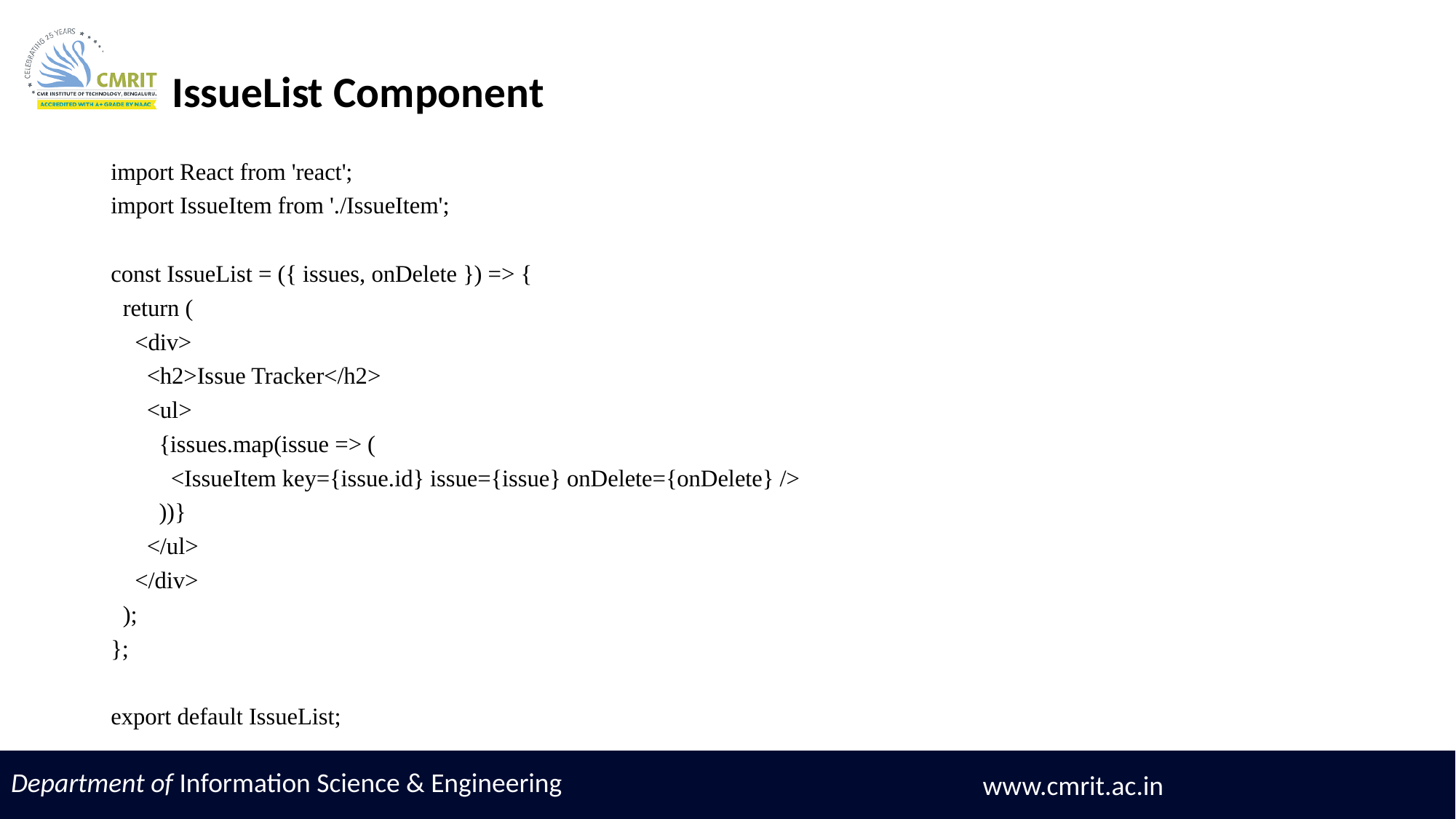

IssueList Component

import React from 'react';
import IssueItem from './IssueItem';

const IssueList = ({ issues, onDelete }) => {
  return (
    <div>
      <h2>Issue Tracker</h2>
      <ul>
        {issues.map(issue => (
          <IssueItem key={issue.id} issue={issue} onDelete={onDelete} />
        ))}
      </ul>
    </div>
  );
};

export default IssueList;